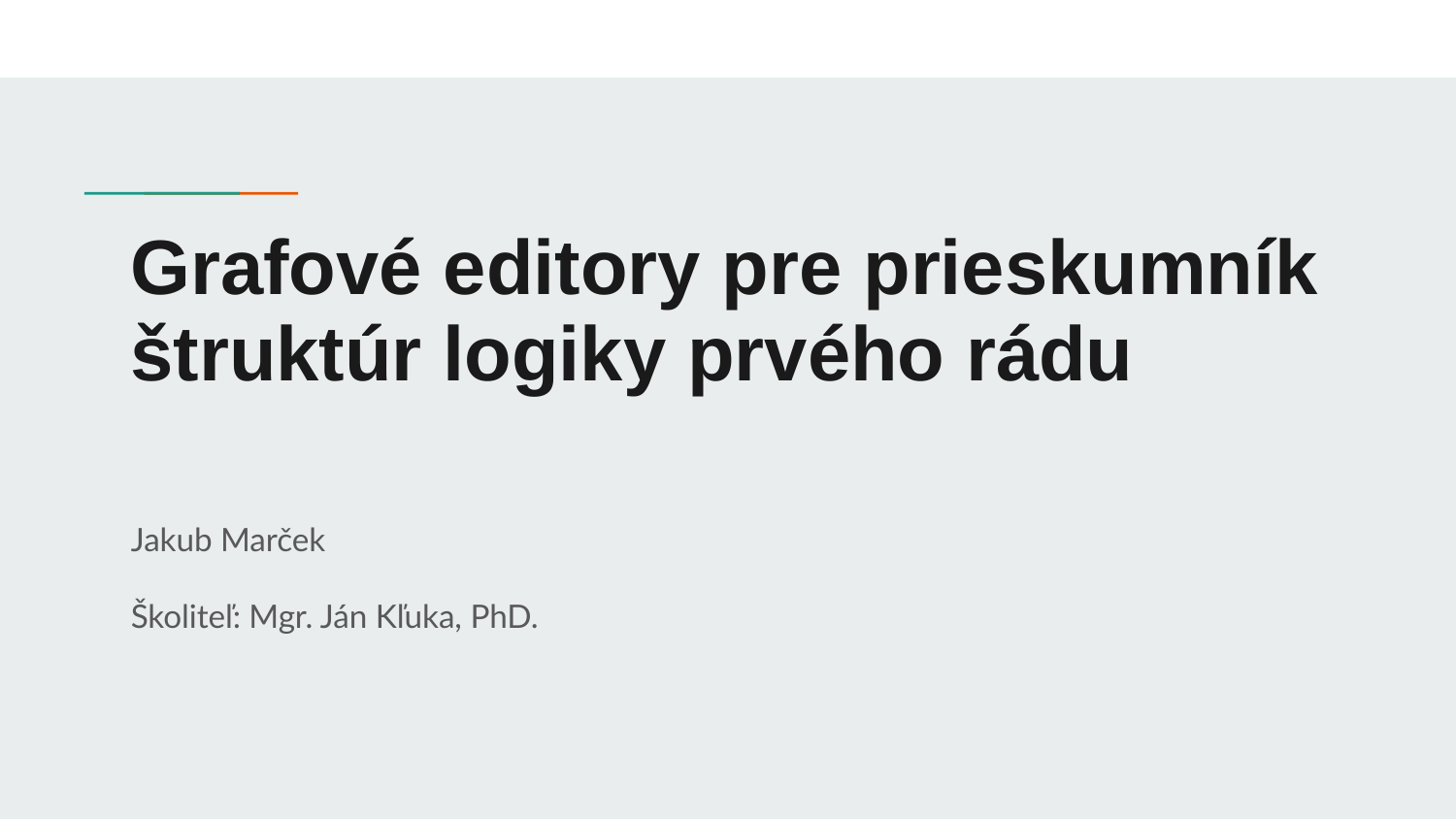

# Grafové editory pre prieskumník štruktúr logiky prvého rádu
Jakub Marček

Školiteľ: Mgr. Ján Kľuka, PhD.